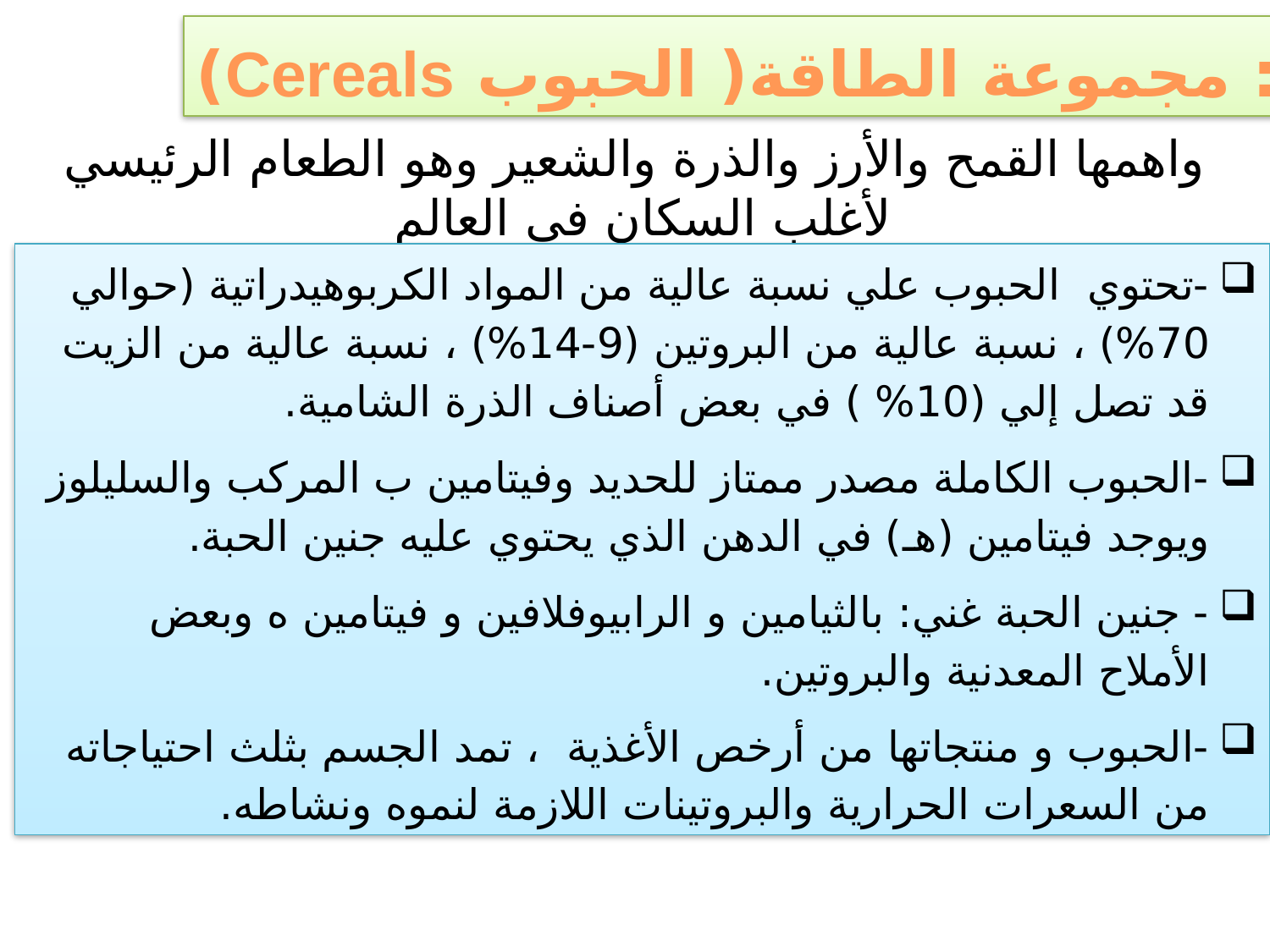

ثانيا: مجموعة الطاقة( الحبوب Cereals)
واهمها القمح والأرز والذرة والشعير وهو الطعام الرئيسي لأغلب السكان في العالم
-تحتوي  الحبوب علي نسبة عالية من المواد الكربوهيدراتية (حوالي 70%) ، نسبة عالية من البروتين (9-14%) ، نسبة عالية من الزيت قد تصل إلي (10% ) في بعض أصناف الذرة الشامية.
-الحبوب الكاملة مصدر ممتاز للحديد وفيتامين ب المركب والسليلوز ويوجد فيتامين (هـ) في الدهن الذي يحتوي عليه جنين الحبة.
- جنين الحبة غني: بالثيامين و الرابيوفلافين و فيتامين ه وبعض الأملاح المعدنية والبروتين.
-الحبوب و منتجاتها من أرخص الأغذية  ، تمد الجسم بثلث احتياجاته من السعرات الحرارية والبروتينات اللازمة لنموه ونشاطه.